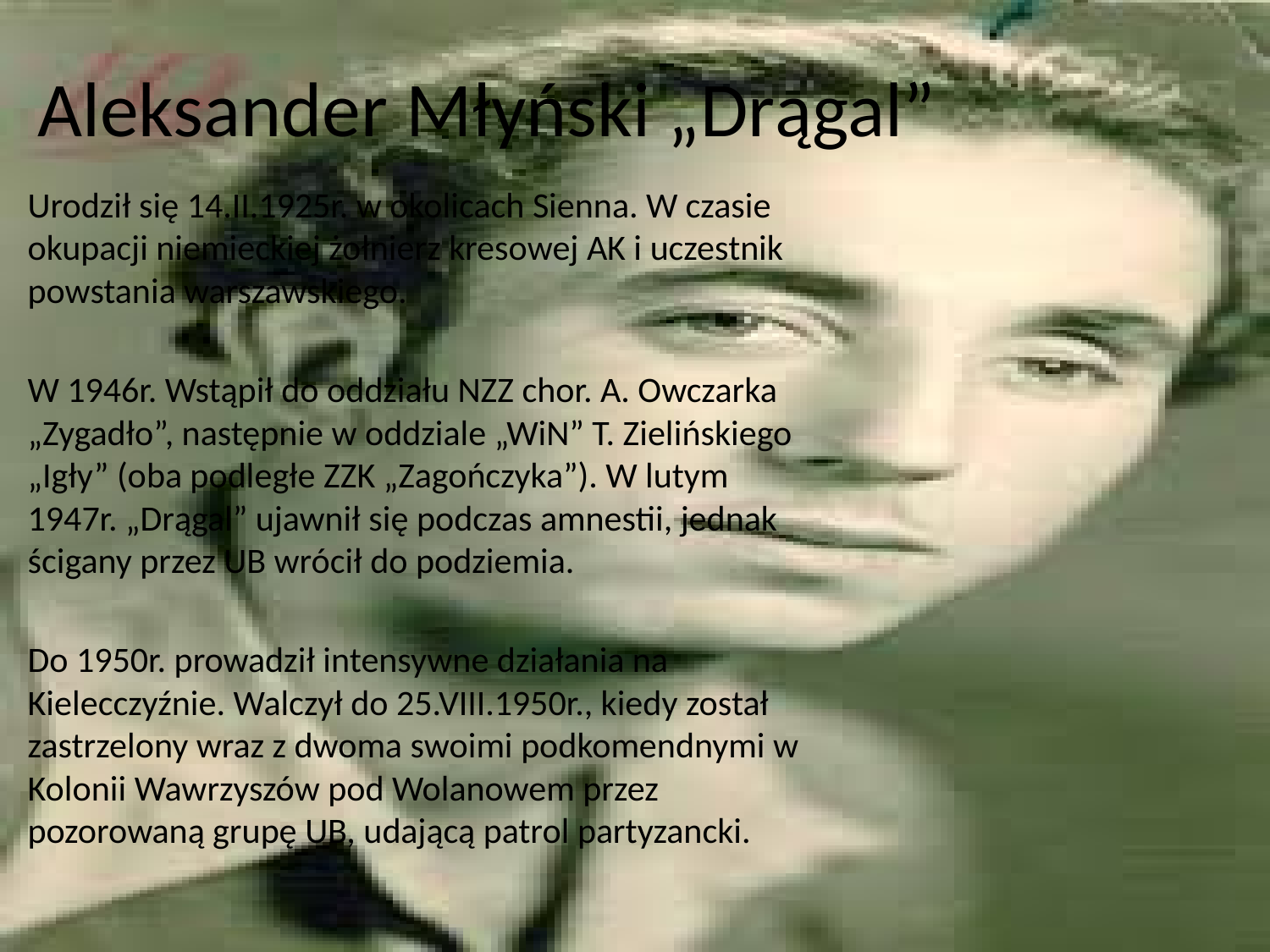

# Aleksander Młyński „Drągal”
Urodził się 14.II.1925r. w okolicach Sienna. W czasie okupacji niemieckiej żołnierz kresowej AK i uczestnik powstania warszawskiego.

W 1946r. Wstąpił do oddziału NZZ chor. A. Owczarka „Zygadło”, następnie w oddziale „WiN” T. Zielińskiego „Igły” (oba podległe ZZK „Zagończyka”). W lutym 1947r. „Drągal” ujawnił się podczas amnestii, jednak ścigany przez UB wrócił do podziemia.

Do 1950r. prowadził intensywne działania na Kielecczyźnie. Walczył do 25.VIII.1950r., kiedy został zastrzelony wraz z dwoma swoimi podkomendnymi w Kolonii Wawrzyszów pod Wolanowem przez pozorowaną grupę UB, udającą patrol partyzancki.